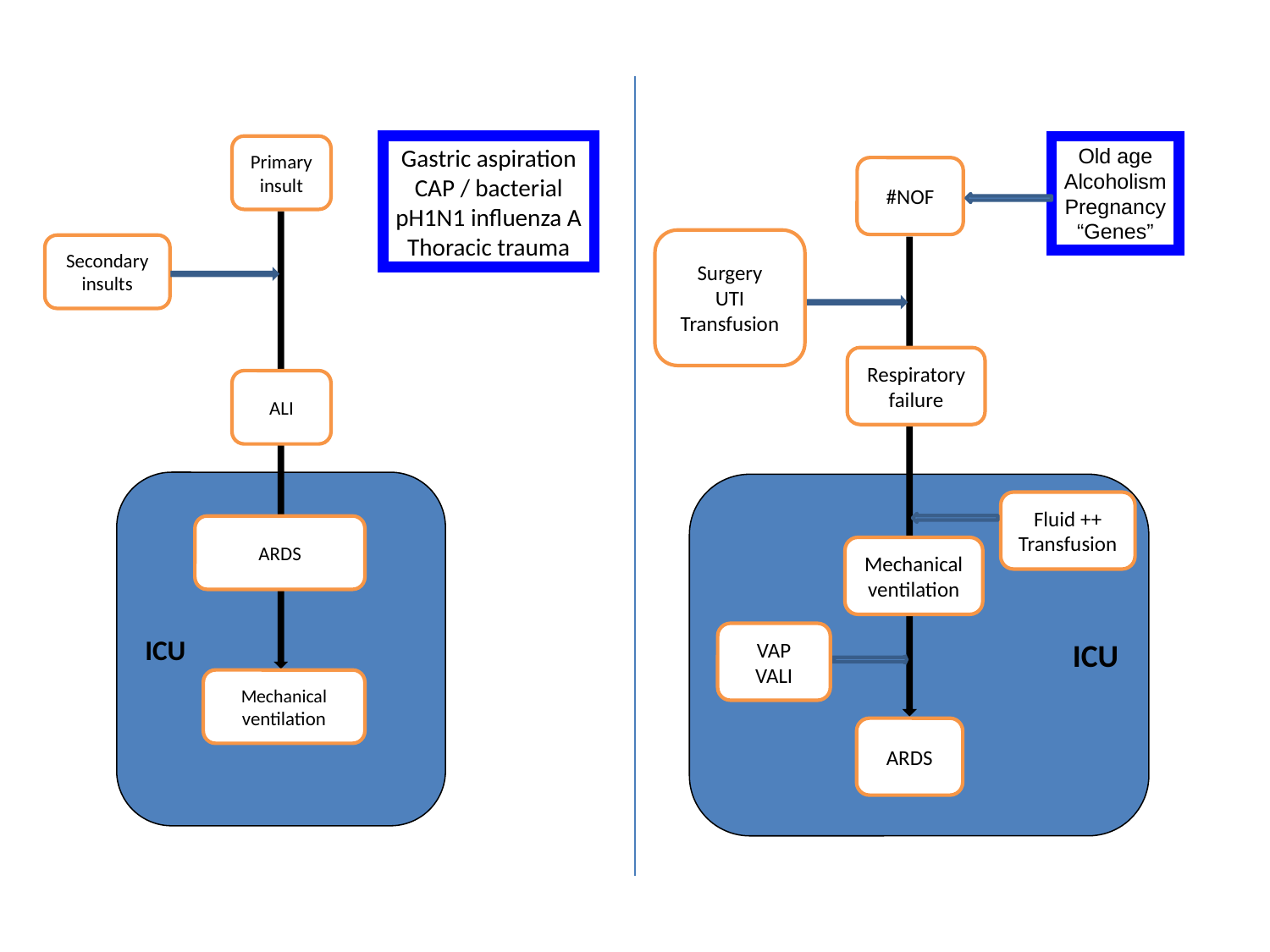

Primary insult
Gastric aspiration
CAP / bacterial
pH1N1 influenza A
Thoracic trauma

Secondary insults

ALI
ICU
ARDS
Mechanical
ventilation
Old age
Alcoholism
Pregnancy
“Genes”
#NOF

Surgery
UTI
Transfusion

Respiratory failure
ICU
Fluid ++
Transfusion

Mechanical
ventilation
VAP
VALI

ARDS